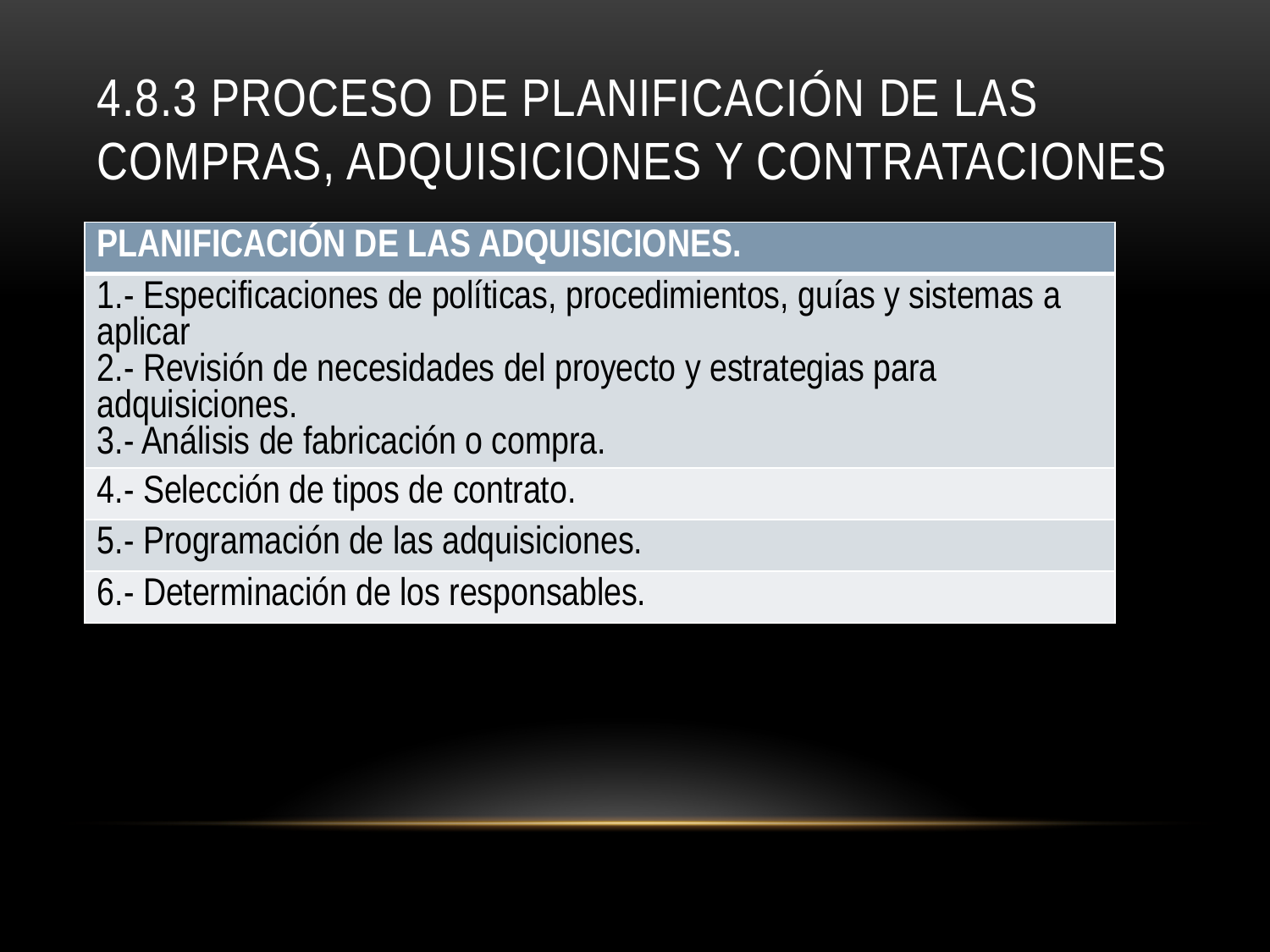

# 4.8.3 proceso de planificación DE LAS COMPRAS, ADQUISICIONES Y CONTRATACIONES
| PLANIFICACIÓN DE LAS ADQUISICIONES. |
| --- |
| 1.- Especificaciones de políticas, procedimientos, guías y sistemas a aplicar 2.- Revisión de necesidades del proyecto y estrategias para adquisiciones. 3.- Análisis de fabricación o compra. |
| 4.- Selección de tipos de contrato. |
| 5.- Programación de las adquisiciones. |
| 6.- Determinación de los responsables. |